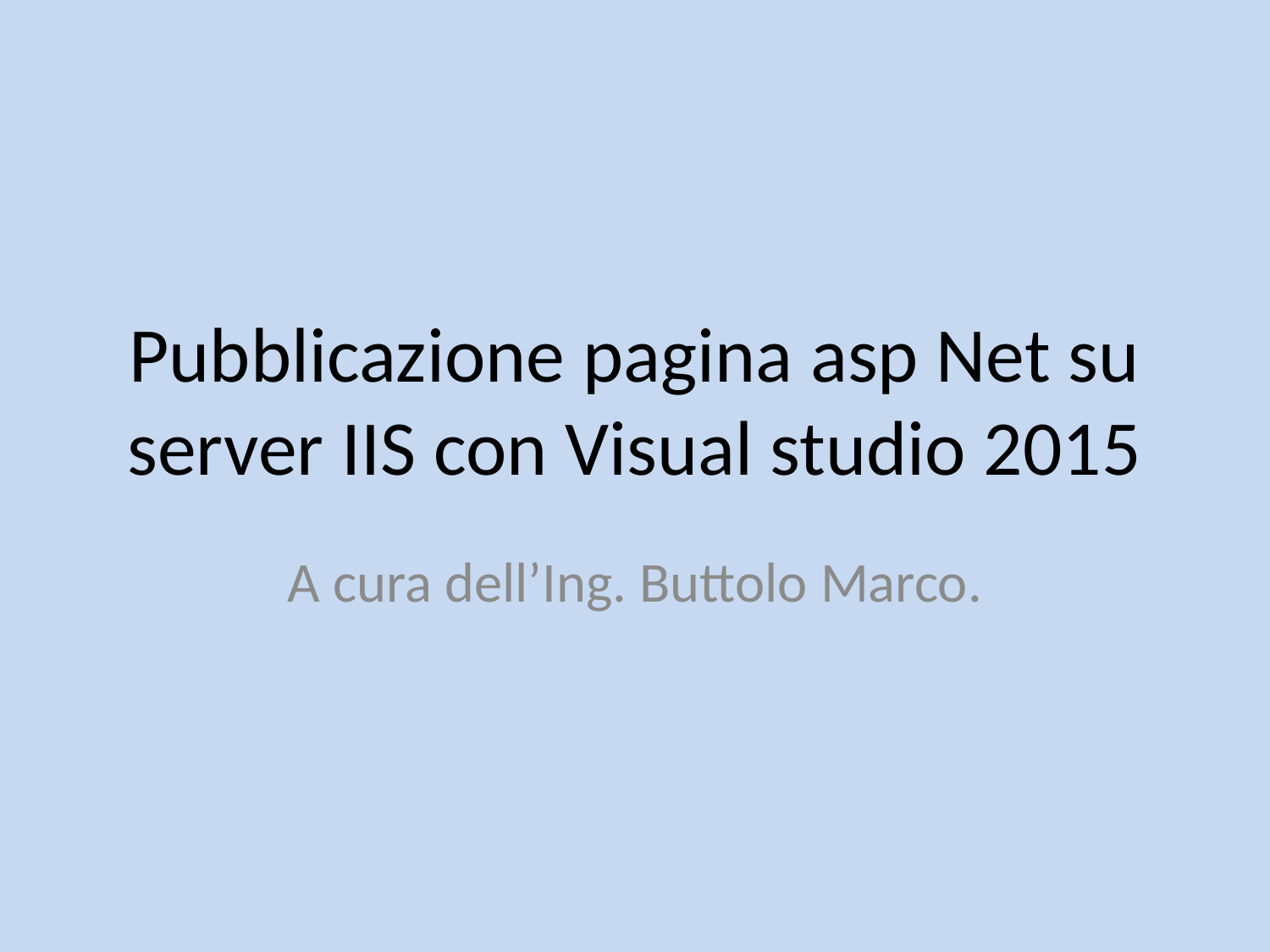

# Pubblicazione pagina asp Net su server IIS con Visual studio 2015
A cura dell’Ing. Buttolo Marco.